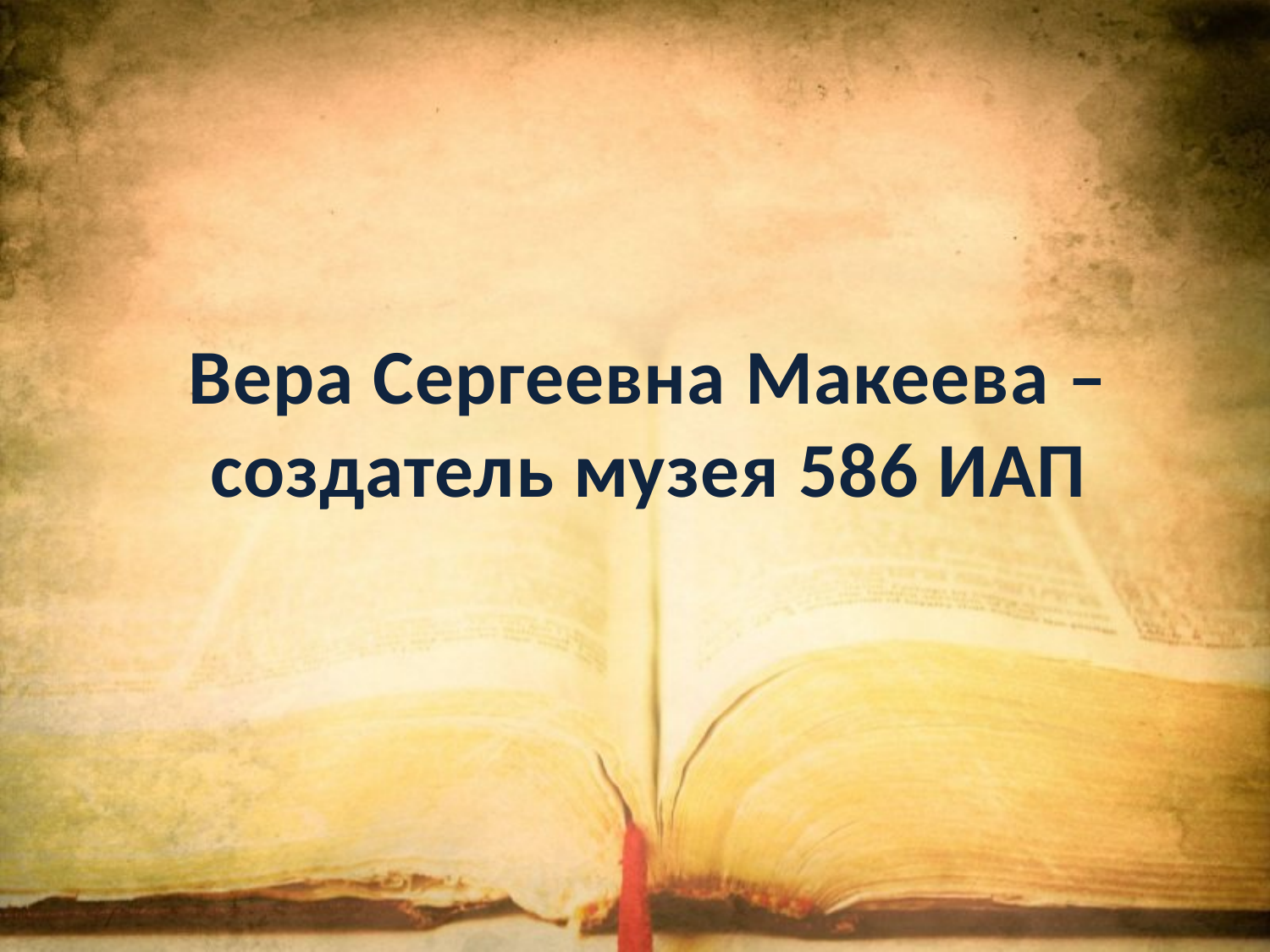

# Вера Сергеевна Макеева – создатель музея 586 ИАП